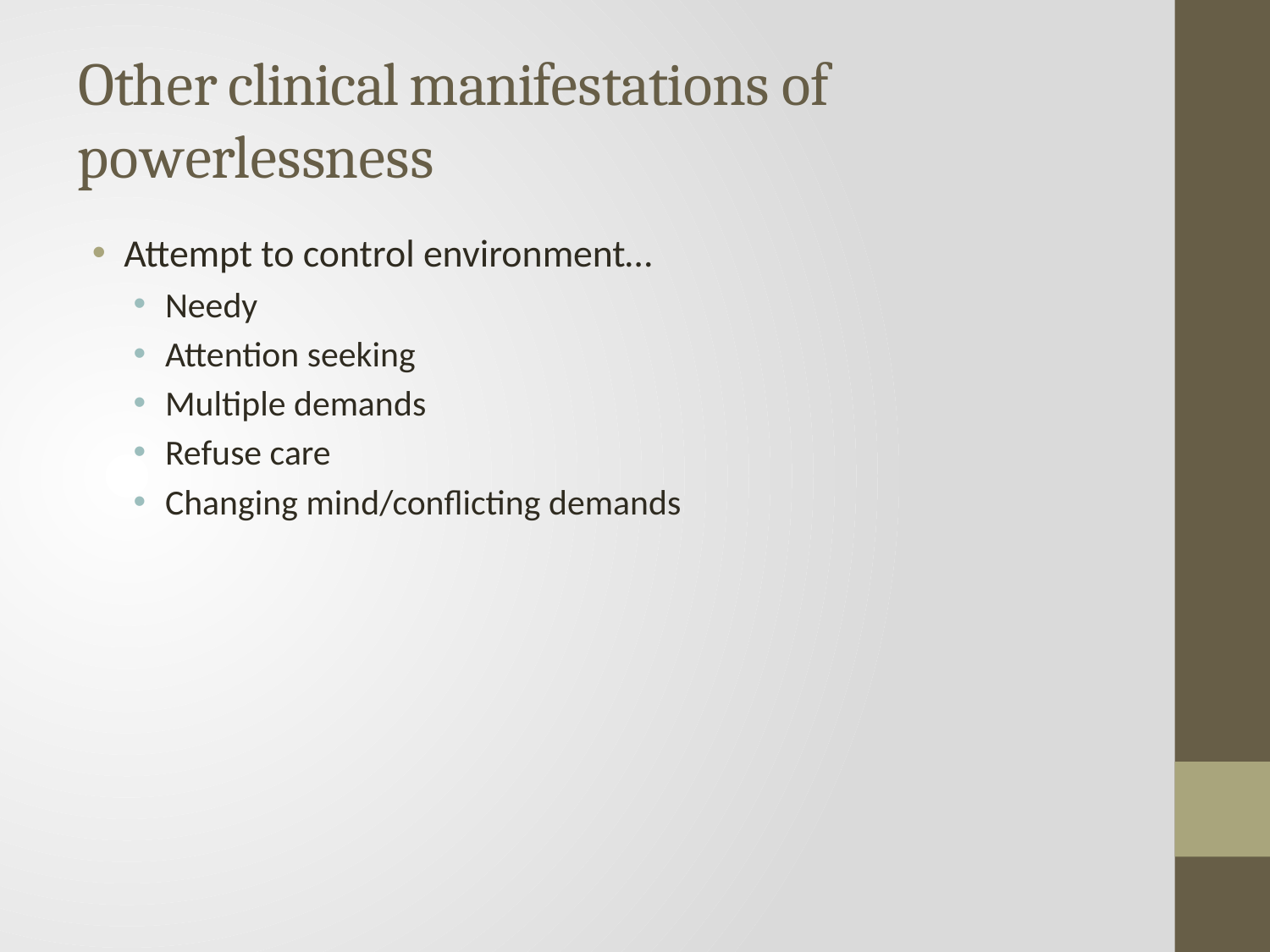

# Other clinical manifestations of powerlessness
Attempt to control environment…
Needy
Attention seeking
Multiple demands
Refuse care
Changing mind/conflicting demands